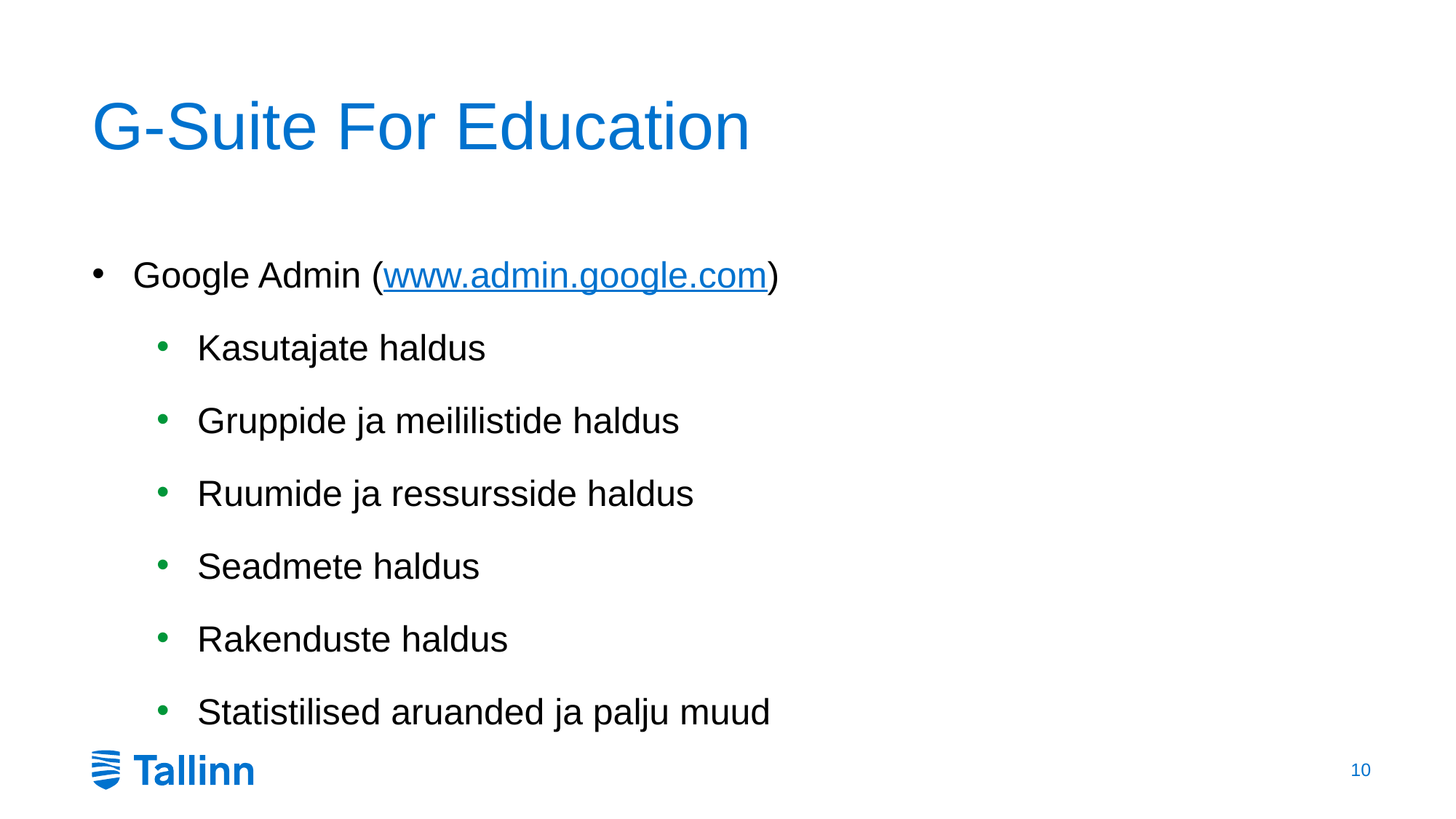

# G-Suite For Education
Google Admin (www.admin.google.com)
Kasutajate haldus
Gruppide ja meililistide haldus
Ruumide ja ressursside haldus
Seadmete haldus
Rakenduste haldus
Statistilised aruanded ja palju muud

10